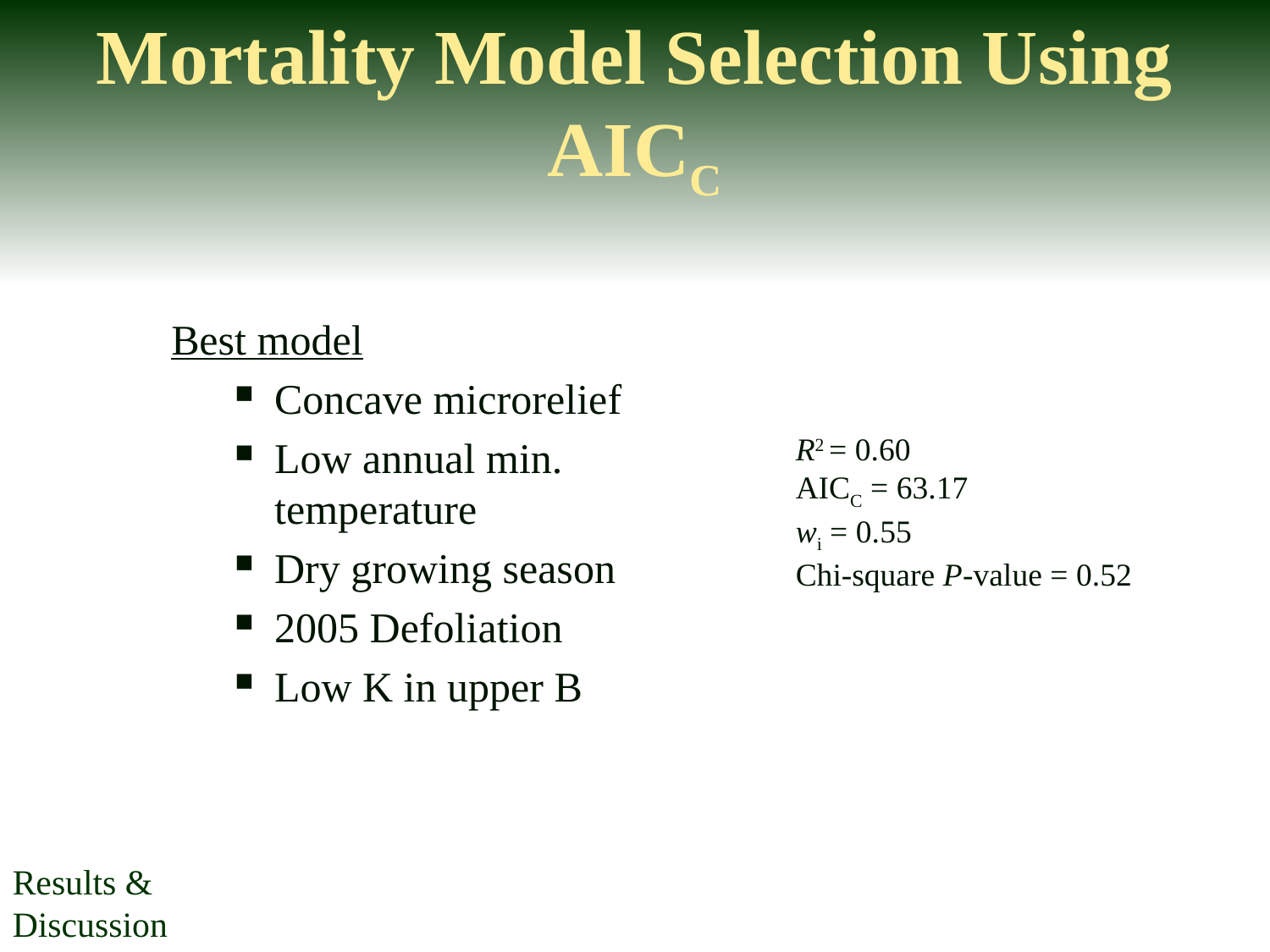

Mortality Model Selection Using AICC
Best model
Concave microrelief
Low annual min. temperature
Dry growing season
2005 Defoliation
Low K in upper B
R2 = 0.60
AICC = 63.17
wi = 0.55
Chi-square P-value = 0.52
Results &
Discussion